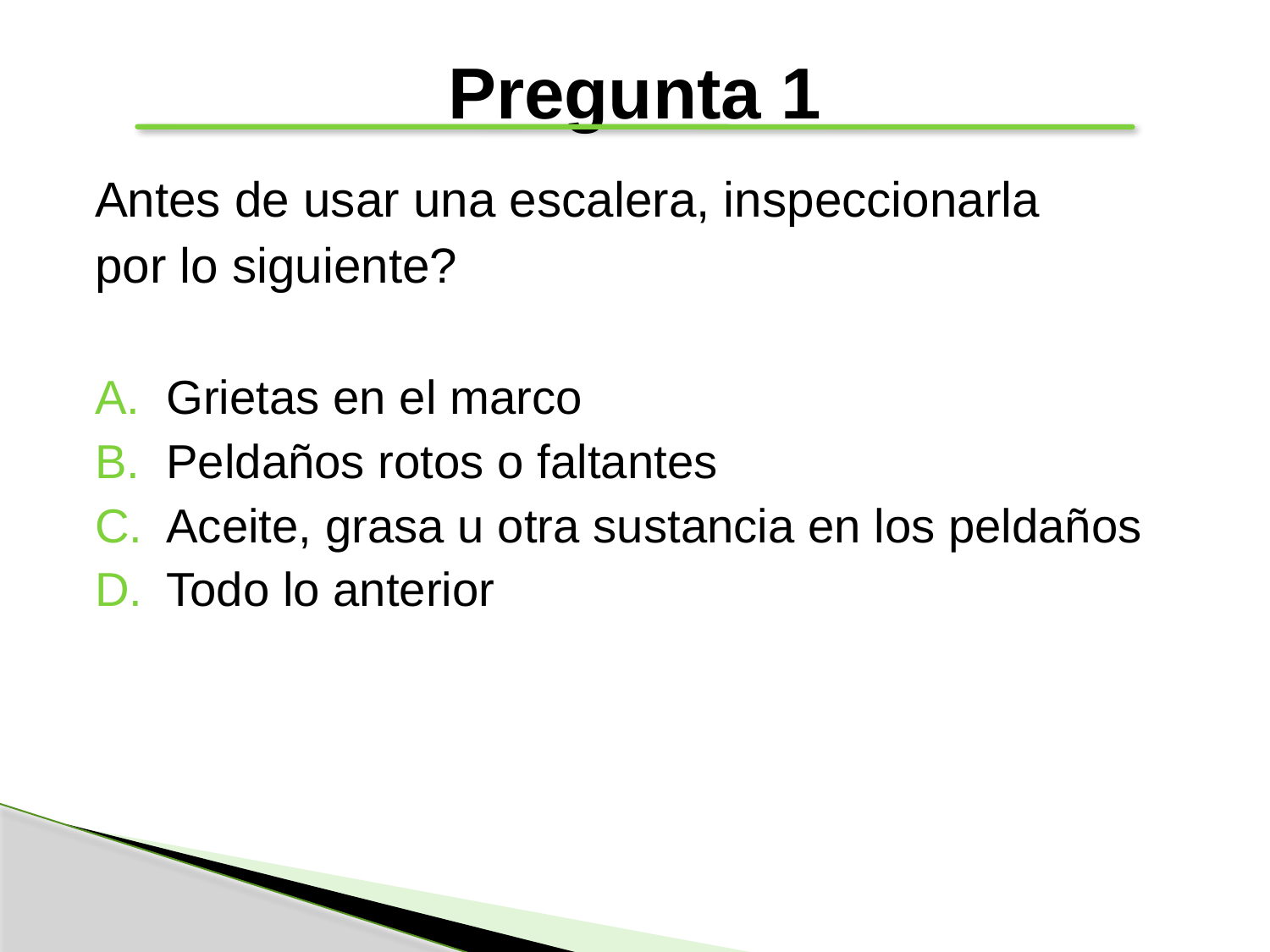

# Pregunta 1
Antes de usar una escalera, inspeccionarla
por lo siguiente?

Grietas en el marco
Peldaños rotos o faltantes
Aceite, grasa u otra sustancia en los peldaños
Todo lo anterior